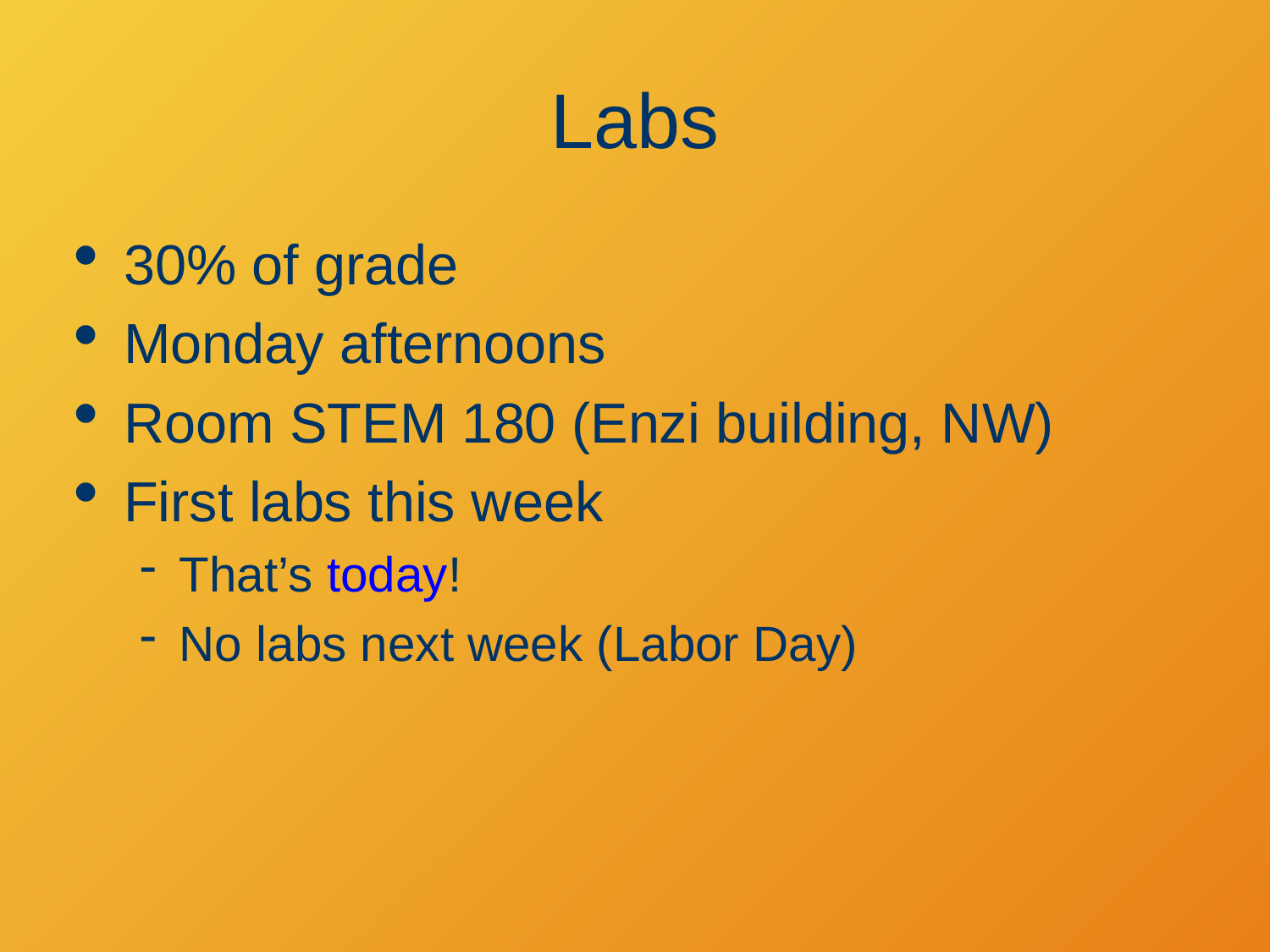

# Labs
30% of grade
Monday afternoons
Room STEM 180 (Enzi building, NW)
First labs this week
That’s today!
No labs next week (Labor Day)